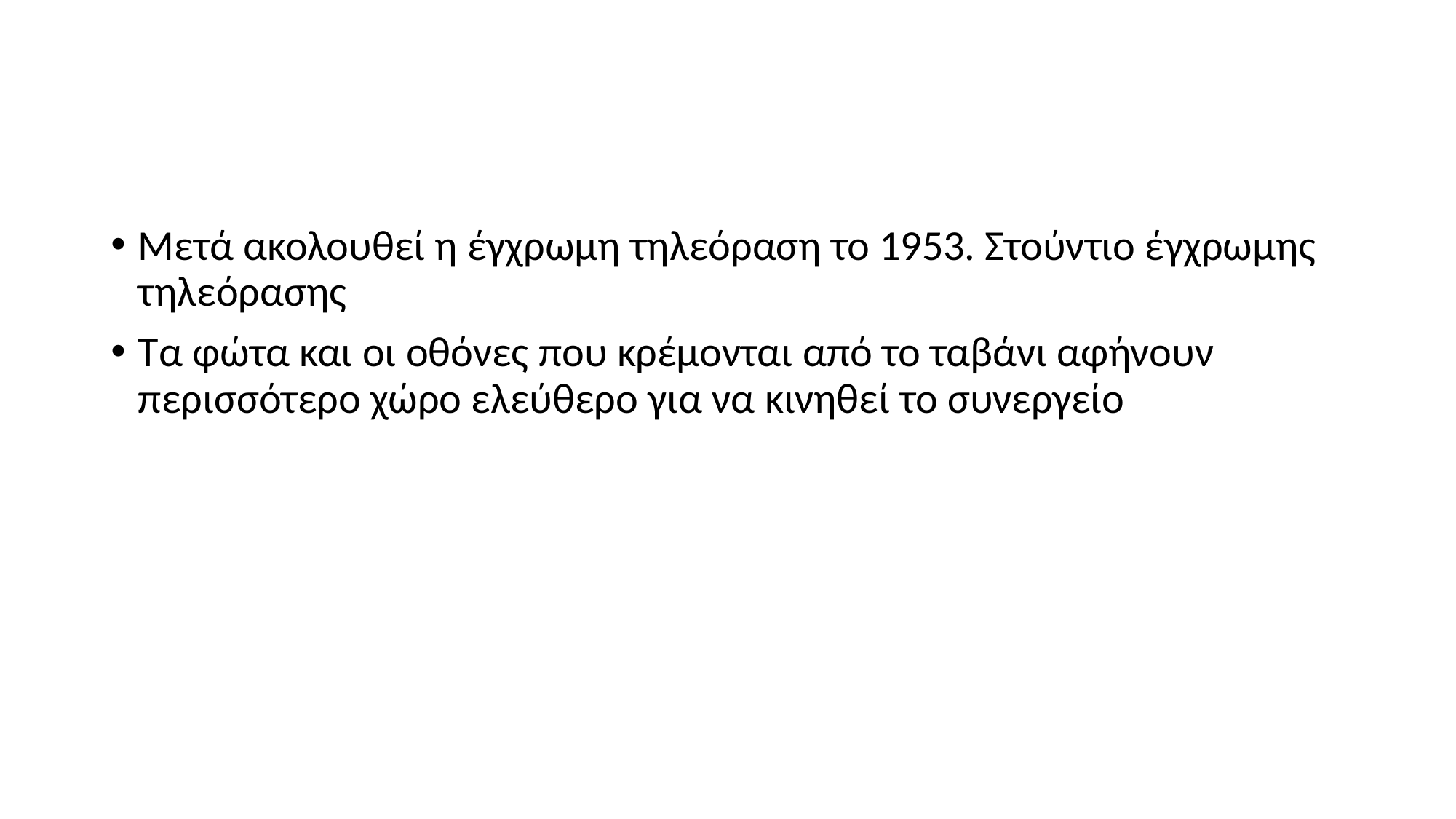

#
Μετά ακολουθεί η έγχρωμη τηλεόραση το 1953. Στούντιο έγχρωμης τηλεόρασης
Τα φώτα και οι οθόνες που κρέμονται από το ταβάνι αφήνουν περισσότερο χώρο ελεύθερο για να κινηθεί το συνεργείο